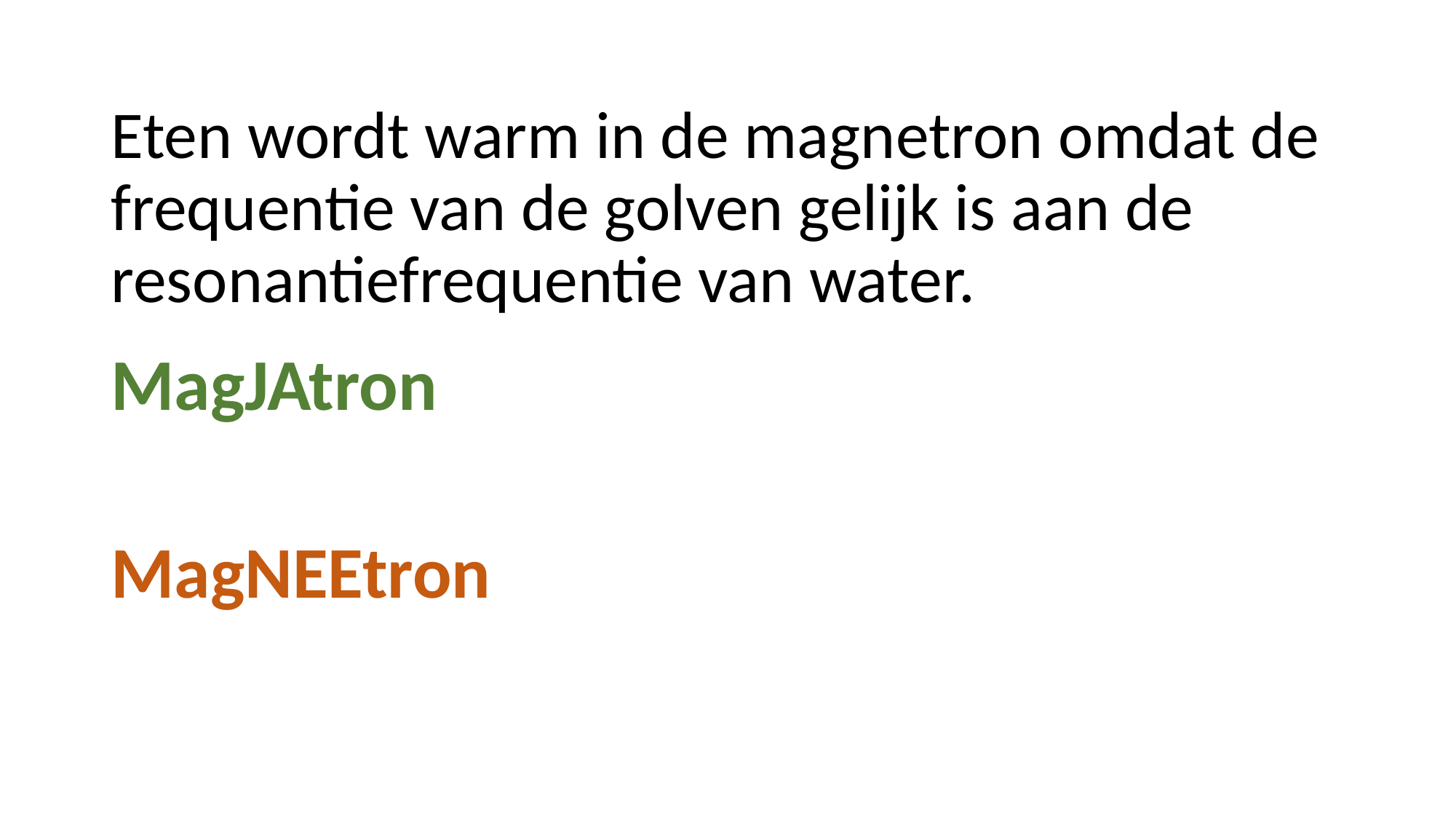

# Eten wordt warm in de magnetron omdat de frequentie van de golven gelijk is aan de resonantiefrequentie van water.
MagJAtron

MagNEEtron